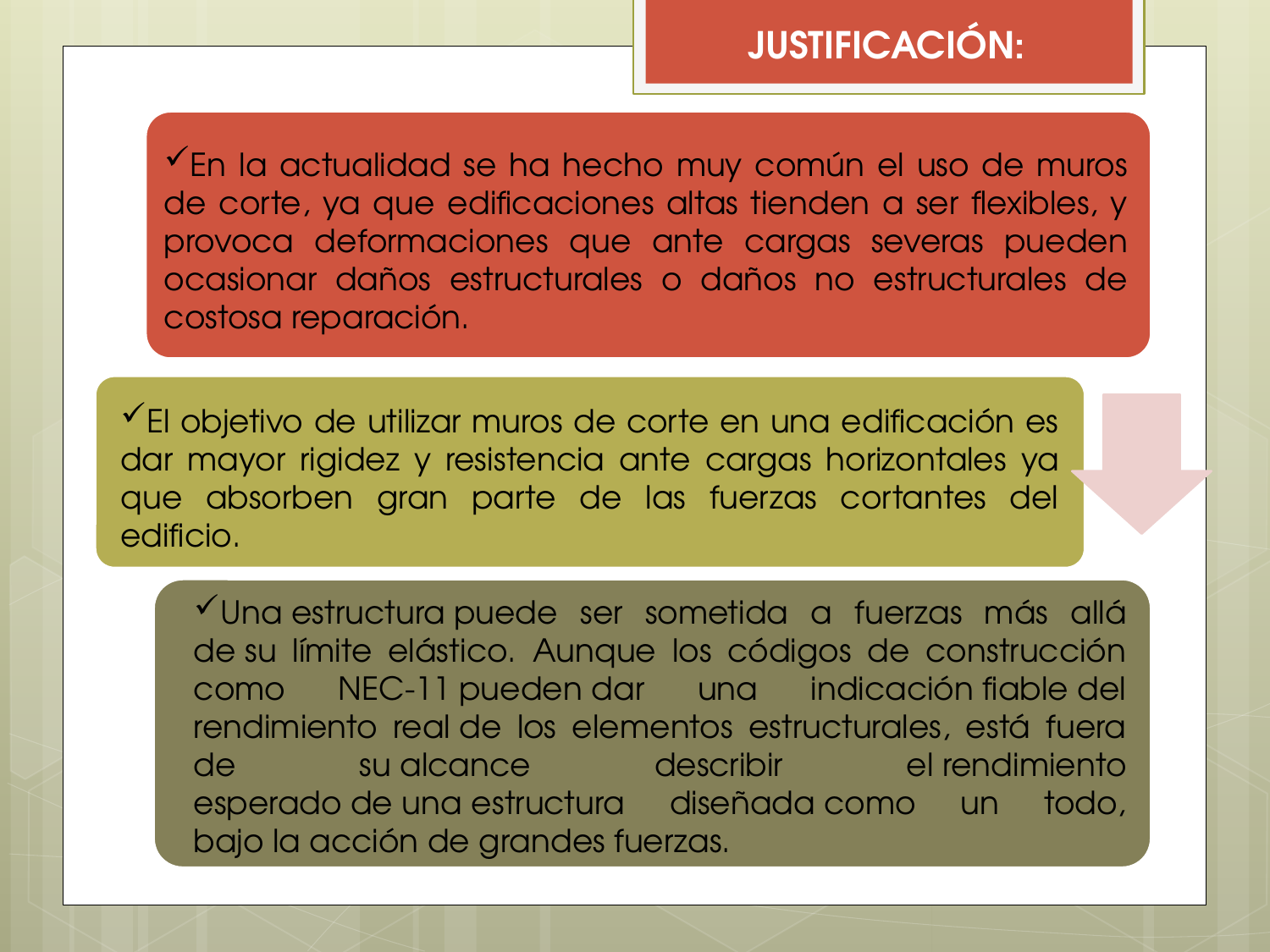

JUSTIFICACIÓN:

En la actualidad se ha hecho muy común el uso de muros de corte, ya que edificaciones altas tienden a ser flexibles, y provoca deformaciones que ante cargas severas pueden ocasionar daños estructurales o daños no estructurales de costosa reparación.

El objetivo de utilizar muros de corte en una edificación es dar mayor rigidez y resistencia ante cargas horizontales ya que absorben gran parte de las fuerzas cortantes del edificio.

Una estructura puede ser sometida a fuerzas más allá de su límite elástico. Aunque los códigos de construcción como NEC-11 pueden dar una indicación fiable del rendimiento real de los elementos estructurales, está fuera de su alcance describir el rendimiento esperado de una estructura diseñada como un todo, bajo la acción de grandes fuerzas.